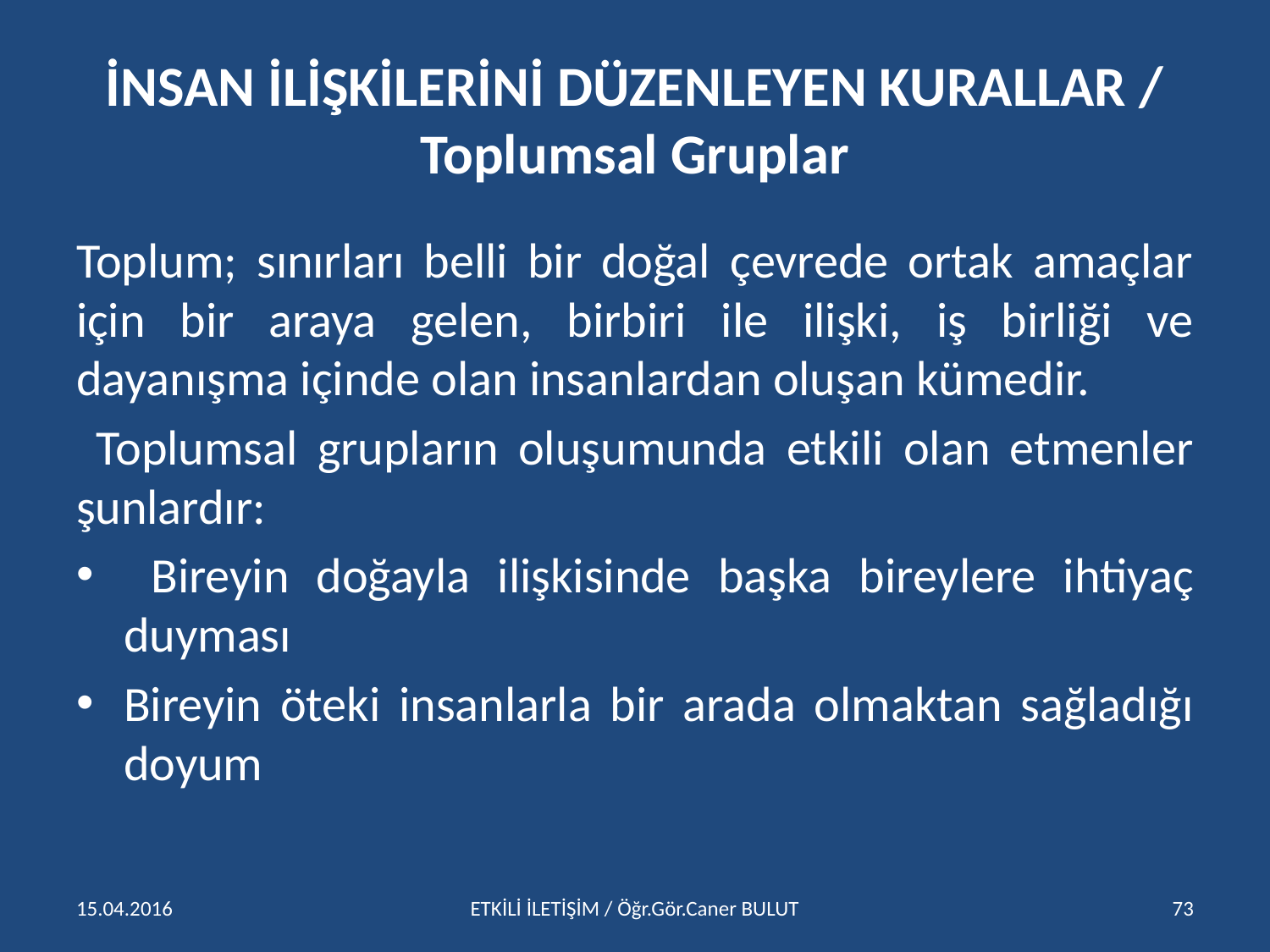

# İNSAN İLİŞKİLERİNİ DÜZENLEYEN KURALLAR / Toplumsal Gruplar
Toplum; sınırları belli bir doğal çevrede ortak amaçlar için bir araya gelen, birbiri ile ilişki, iş birliği ve dayanışma içinde olan insanlardan oluşan kümedir.
 Toplumsal grupların oluşumunda etkili olan etmenler şunlardır:
 Bireyin doğayla ilişkisinde başka bireylere ihtiyaç duyması
Bireyin öteki insanlarla bir arada olmaktan sağladığı doyum

15.04.2016
ETKİLİ İLETİŞİM / Öğr.Gör.Caner BULUT
73